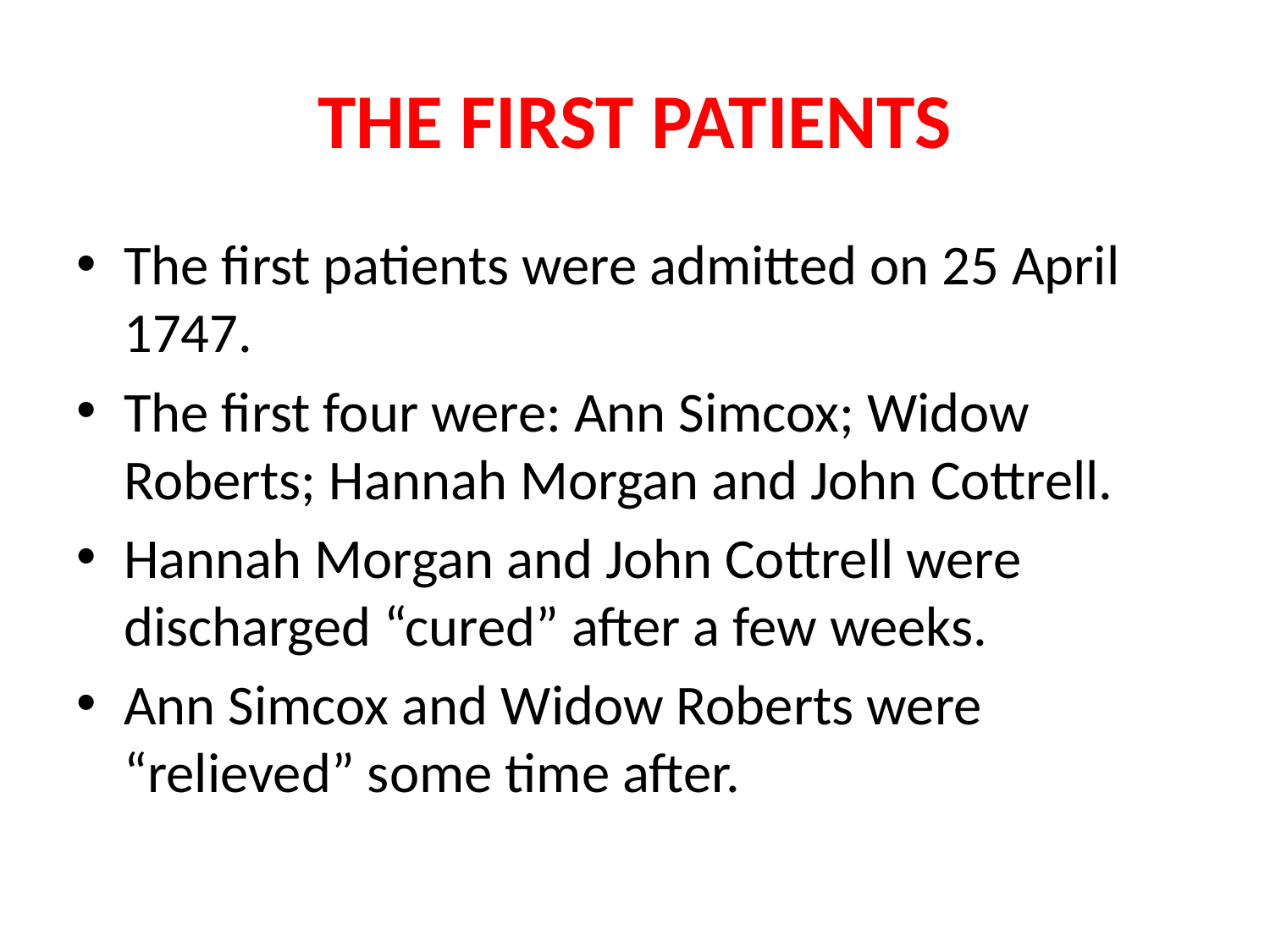

# THE FIRST PATIENTS
The first patients were admitted on 25 April 1747.
The first four were: Ann Simcox; Widow Roberts; Hannah Morgan and John Cottrell.
Hannah Morgan and John Cottrell were discharged “cured” after a few weeks.
Ann Simcox and Widow Roberts were “relieved” some time after.